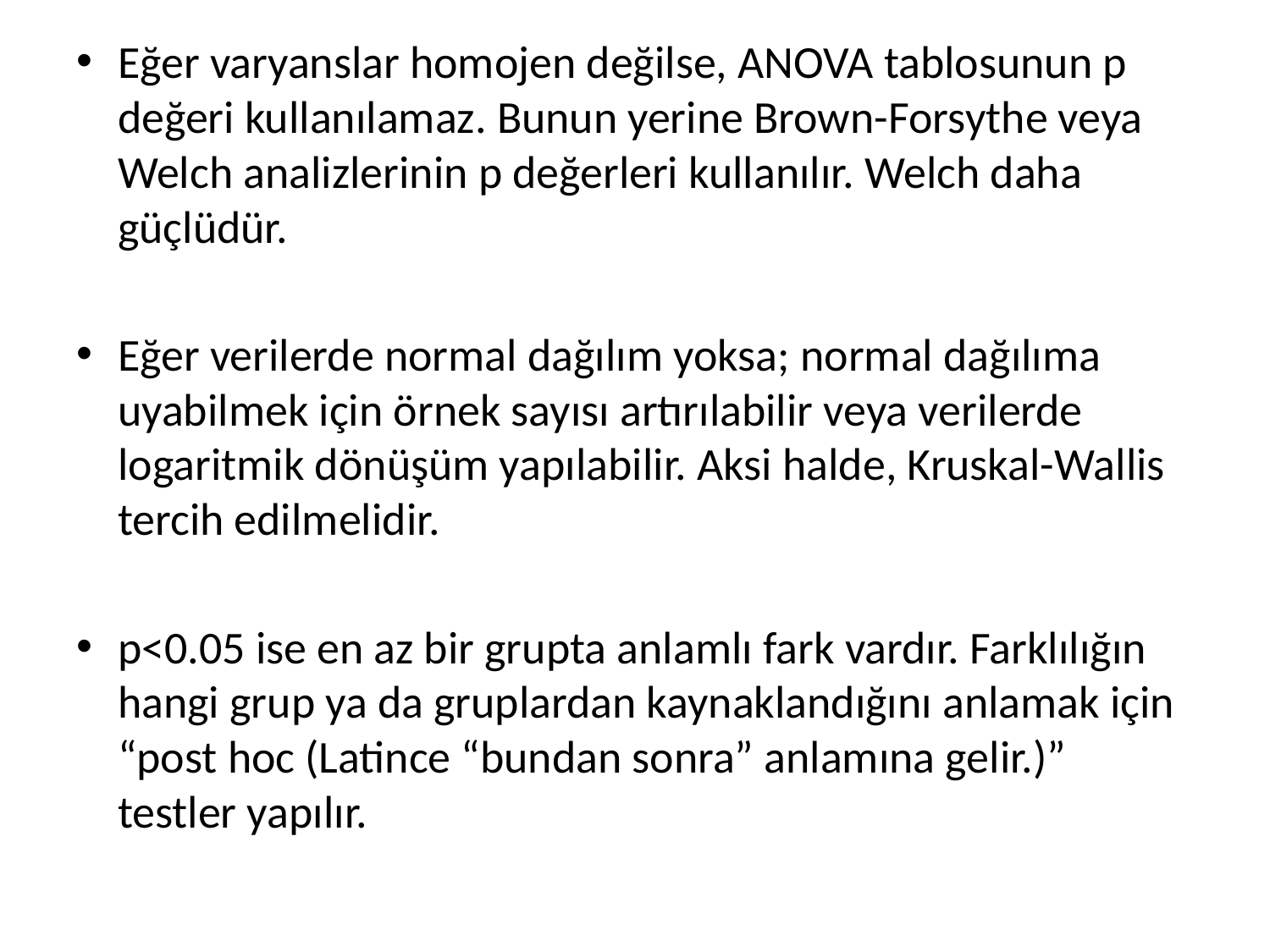

Eğer varyanslar homojen değilse, ANOVA tablosunun p değeri kullanılamaz. Bunun yerine Brown-Forsythe veya Welch analizlerinin p değerleri kullanılır. Welch daha güçlüdür.

Eğer verilerde normal dağılım yoksa; normal dağılıma uyabilmek için örnek sayısı artırılabilir veya verilerde logaritmik dönüşüm yapılabilir. Aksi halde, Kruskal-Wallis tercih edilmelidir.

p<0.05 ise en az bir grupta anlamlı fark vardır. Farklılığın hangi grup ya da gruplardan kaynaklandığını anlamak için “post hoc (Latince “bundan sonra” anlamına gelir.)” testler yapılır.